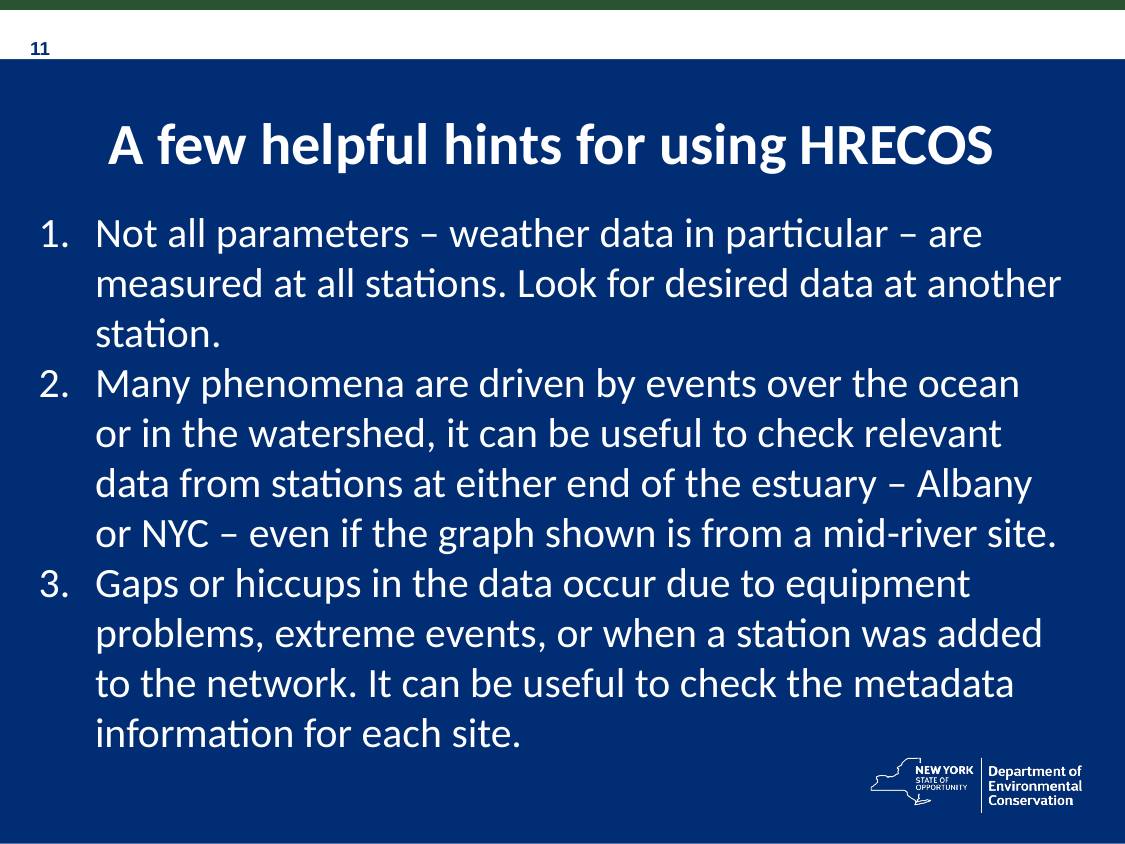

A few helpful hints for using HRECOS
Not all parameters – weather data in particular – are measured at all stations. Look for desired data at another station.
Many phenomena are driven by events over the ocean or in the watershed, it can be useful to check relevant data from stations at either end of the estuary – Albany or NYC – even if the graph shown is from a mid-river site.
Gaps or hiccups in the data occur due to equipment problems, extreme events, or when a station was added to the network. It can be useful to check the metadata information for each site.